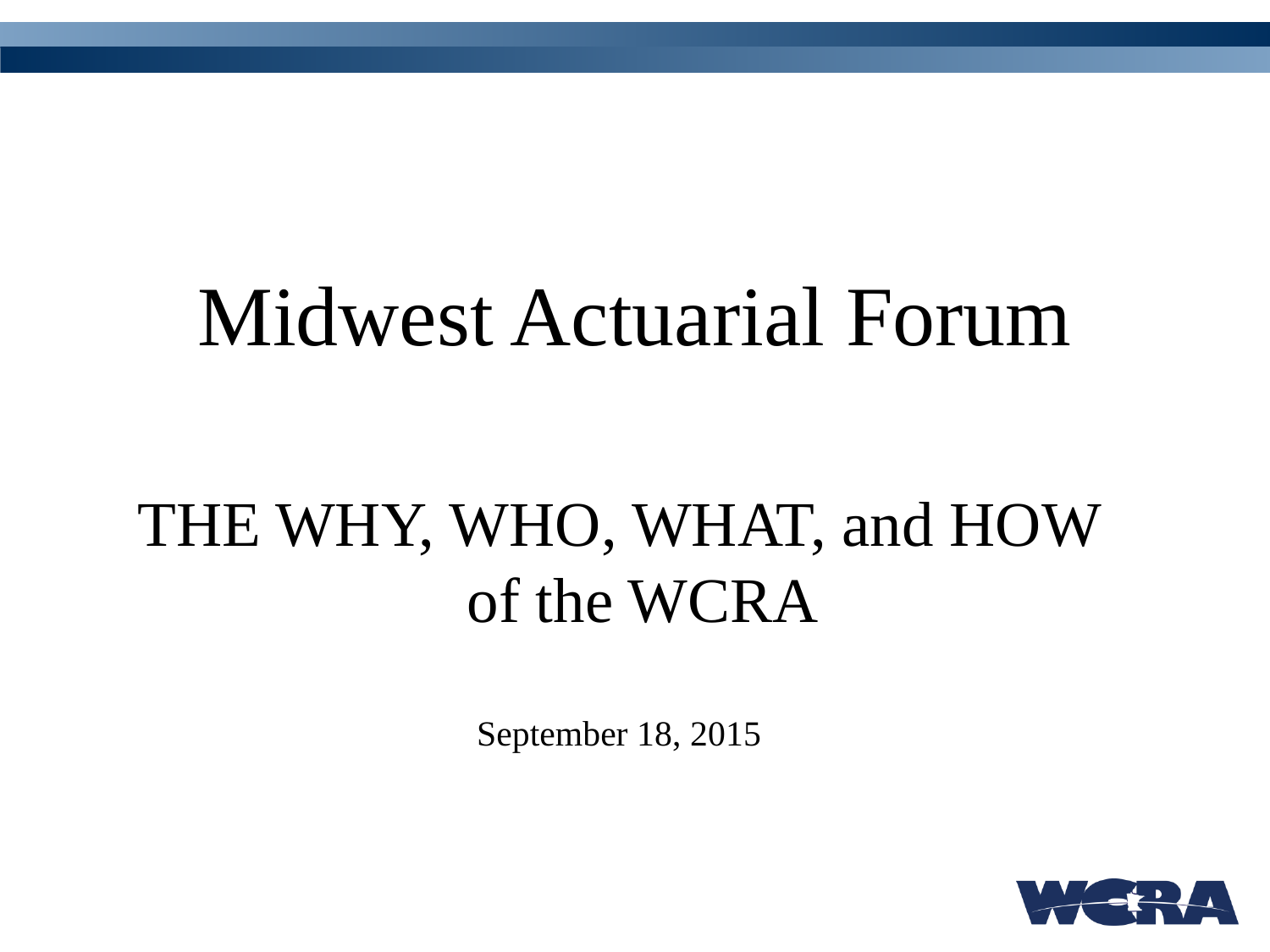

# Midwest Actuarial Forum
THE WHY, WHO, WHAT, and HOW of the WCRA

September 18, 2015